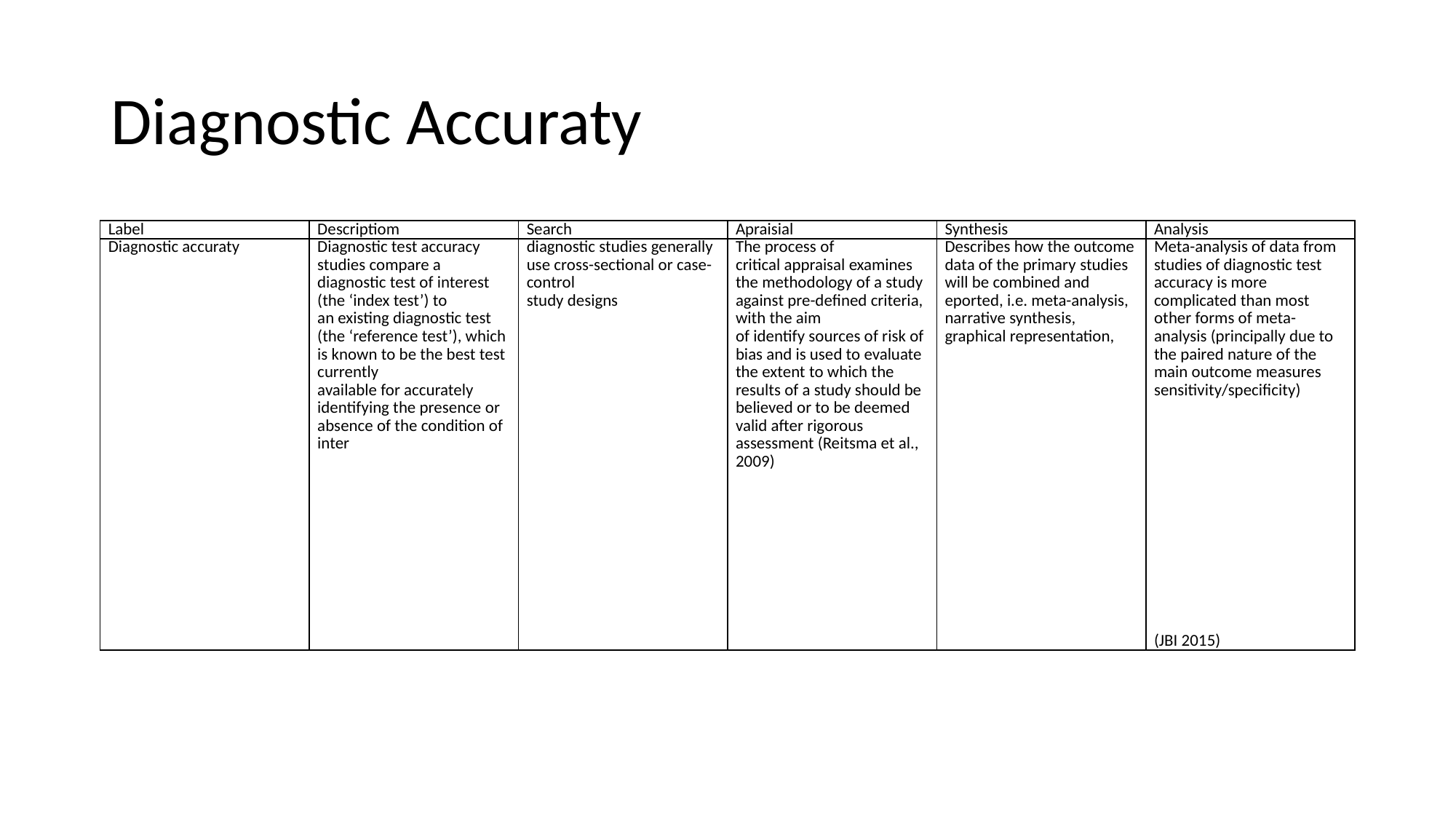

# Diagnostic Accuraty
| Label | Descriptiom | Search | Apraisial | Synthesis | Analysis |
| --- | --- | --- | --- | --- | --- |
| Diagnostic accuraty | Diagnostic test accuracy studies compare a diagnostic test of interest (the ‘index test’) to an existing diagnostic test (the ‘reference test’), which is known to be the best test currently available for accurately identifying the presence or absence of the condition of inter | diagnostic studies generally use cross-sectional or case-control study designs | The process of critical appraisal examines the methodology of a study against pre-defined criteria, with the aim of identify sources of risk of bias and is used to evaluate the extent to which the results of a study should be believed or to be deemed valid after rigorous assessment (Reitsma et al., 2009) | Describes how the outcome data of the primary studies will be combined and eported, i.e. meta-analysis, narrative synthesis, graphical representation, | Meta-analysis of data from studies of diagnostic test accuracy is more complicated than most other forms of meta-analysis (principally due to the paired nature of the main outcome measures sensitivity/specificity)                           (JBI 2015) |